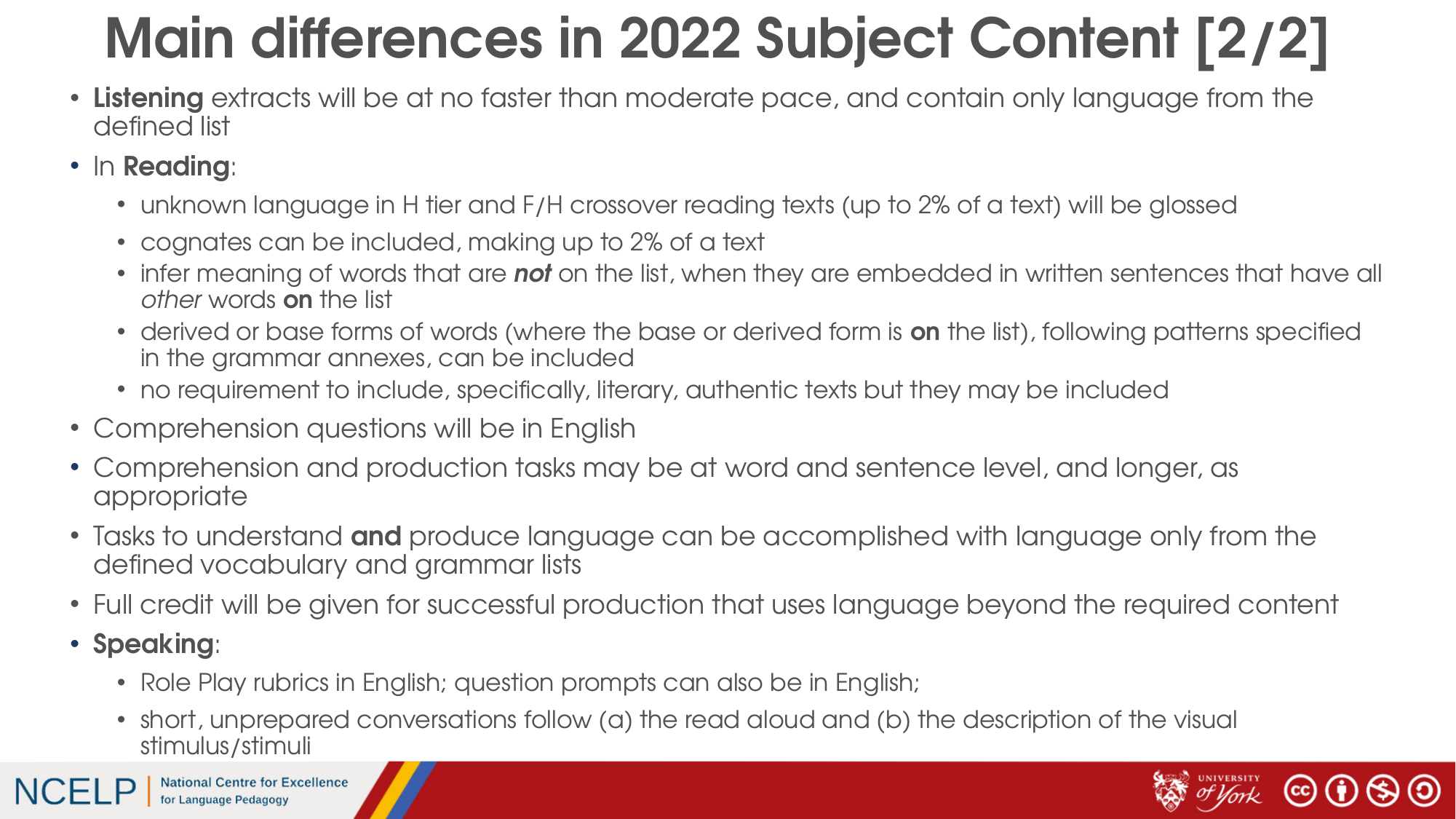

# Main differences in 2022 Subject Content [2/2]
Listening extracts will be at no faster than moderate pace, and contain only language from the defined list
In Reading:
unknown language in H tier and F/H crossover reading texts (up to 2% of a text) will be glossed
cognates can be included, making up to 2% of a text
infer meaning of words that are not on the list, when they are embedded in written sentences that have all other words on the list
derived or base forms of words (where the base or derived form is on the list), following patterns specified in the grammar annexes, can be included
no requirement to include, specifically, literary, authentic texts but they may be included
Comprehension questions will be in English
Comprehension and production tasks may be at word and sentence level, and longer, as appropriate
Tasks to understand and produce language can be accomplished with language only from the defined vocabulary and grammar lists
Full credit will be given for successful production that uses language beyond the required content
Speaking:
Role Play rubrics in English; question prompts can also be in English;
short, unprepared conversations follow (a) the read aloud and (b) the description of the visual stimulus/stimuli